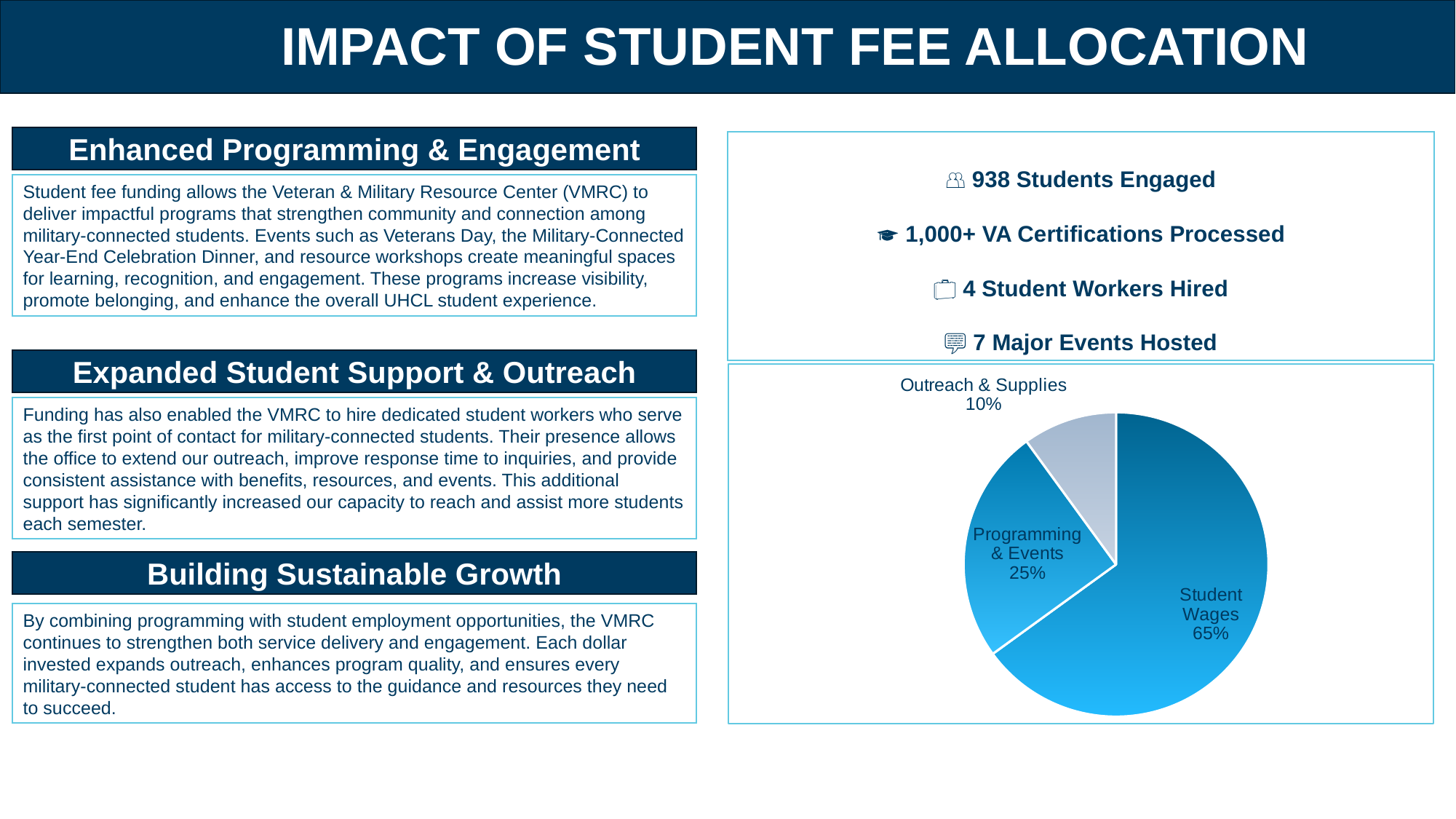

IMPACT OF STUDENT FEE ALLOCATION
Enhanced Programming & Engagement

👥 938 Students Engaged

🎓 1,000+ VA Certifications Processed

💼 4 Student Workers Hired

💬 7 Major Events Hosted
Student fee funding allows the Veteran & Military Resource Center (VMRC) to deliver impactful programs that strengthen community and connection among military-connected students. Events such as Veterans Day, the Military-Connected Year-End Celebration Dinner, and resource workshops create meaningful spaces for learning, recognition, and engagement. These programs increase visibility, promote belonging, and enhance the overall UHCL student experience.
CHALLENGES
Expanded Student Support & Outreach

### Chart

| Category | Sales |
|---|---|
| Student Wages | 0.65 |
| Programming & Events | 0.25 |
| Outreach & Supplies | 0.1 |
Funding has also enabled the VMRC to hire dedicated student workers who serve as the first point of contact for military-connected students. Their presence allows the office to extend our outreach, improve response time to inquiries, and provide consistent assistance with benefits, resources, and events. This additional support has significantly increased our capacity to reach and assist more students each semester.
Building Sustainable Growth
By combining programming with student employment opportunities, the VMRC continues to strengthen both service delivery and engagement. Each dollar invested expands outreach, enhances program quality, and ensures every military-connected student has access to the guidance and resources they need to succeed.